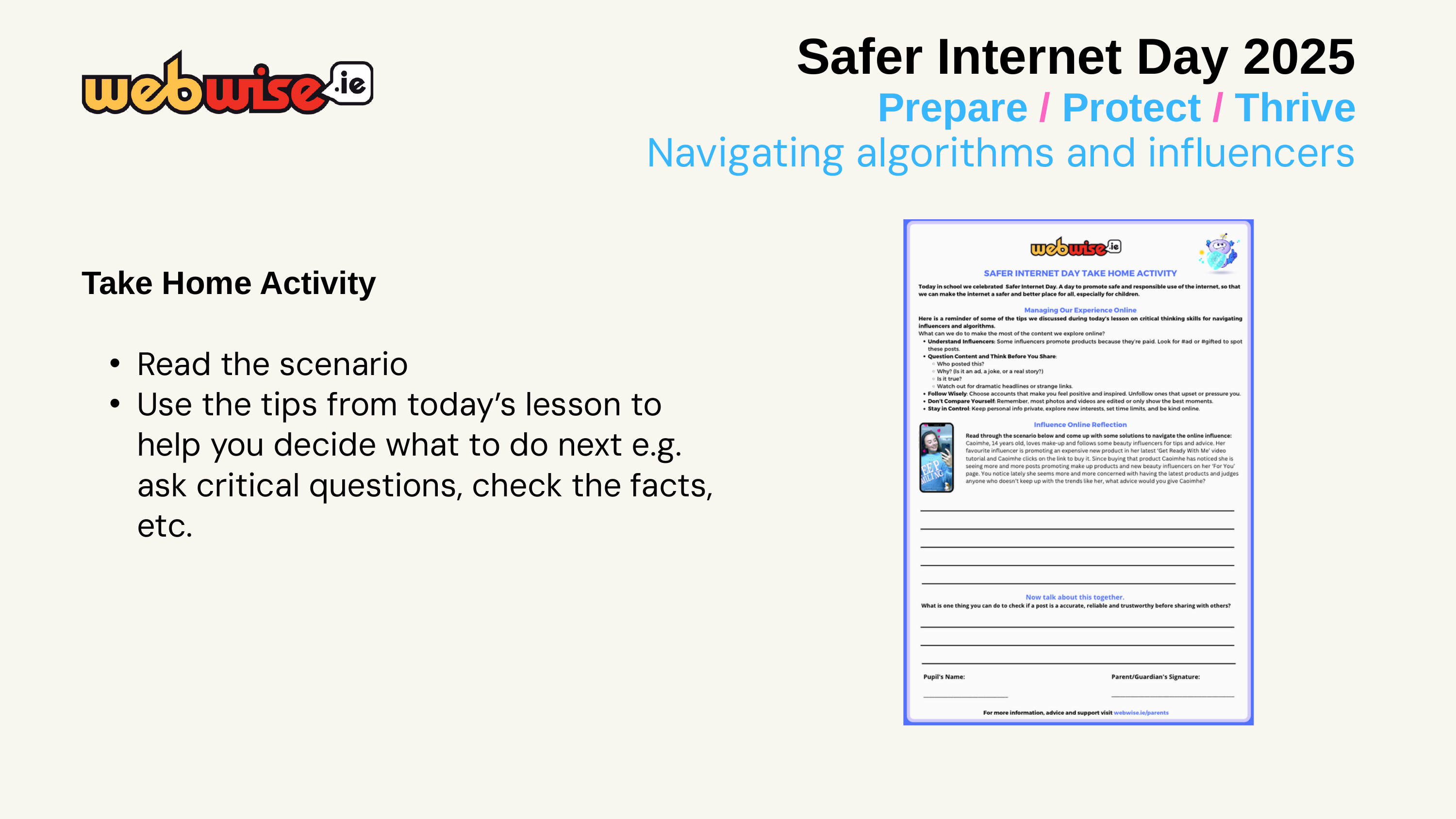

Safer Internet Day 2025
Prepare / Protect / Thrive
Navigating algorithms and influencers

Take Home Activity

Read the scenario
Use the tips from today’s lesson to help you decide what to do next e.g. ask critical questions, check the facts, etc.